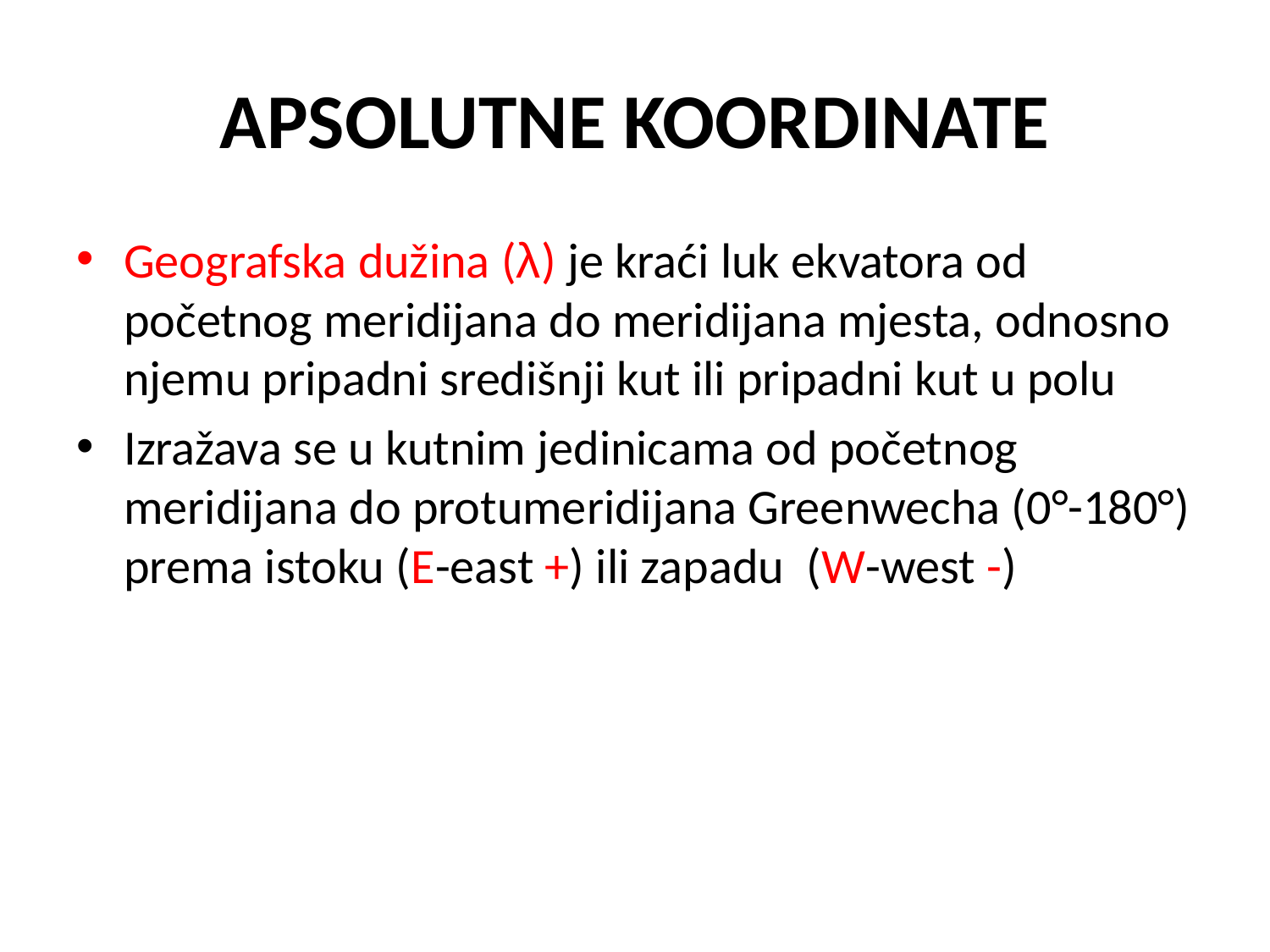

# APSOLUTNE KOORDINATE
Geografska dužina (λ) je kraći luk ekvatora od početnog meridijana do meridijana mjesta, odnosno njemu pripadni središnji kut ili pripadni kut u polu
Izražava se u kutnim jedinicama od početnog meridijana do protumeridijana Greenwecha (0°-180°) prema istoku (E-east +) ili zapadu  (W-west -)